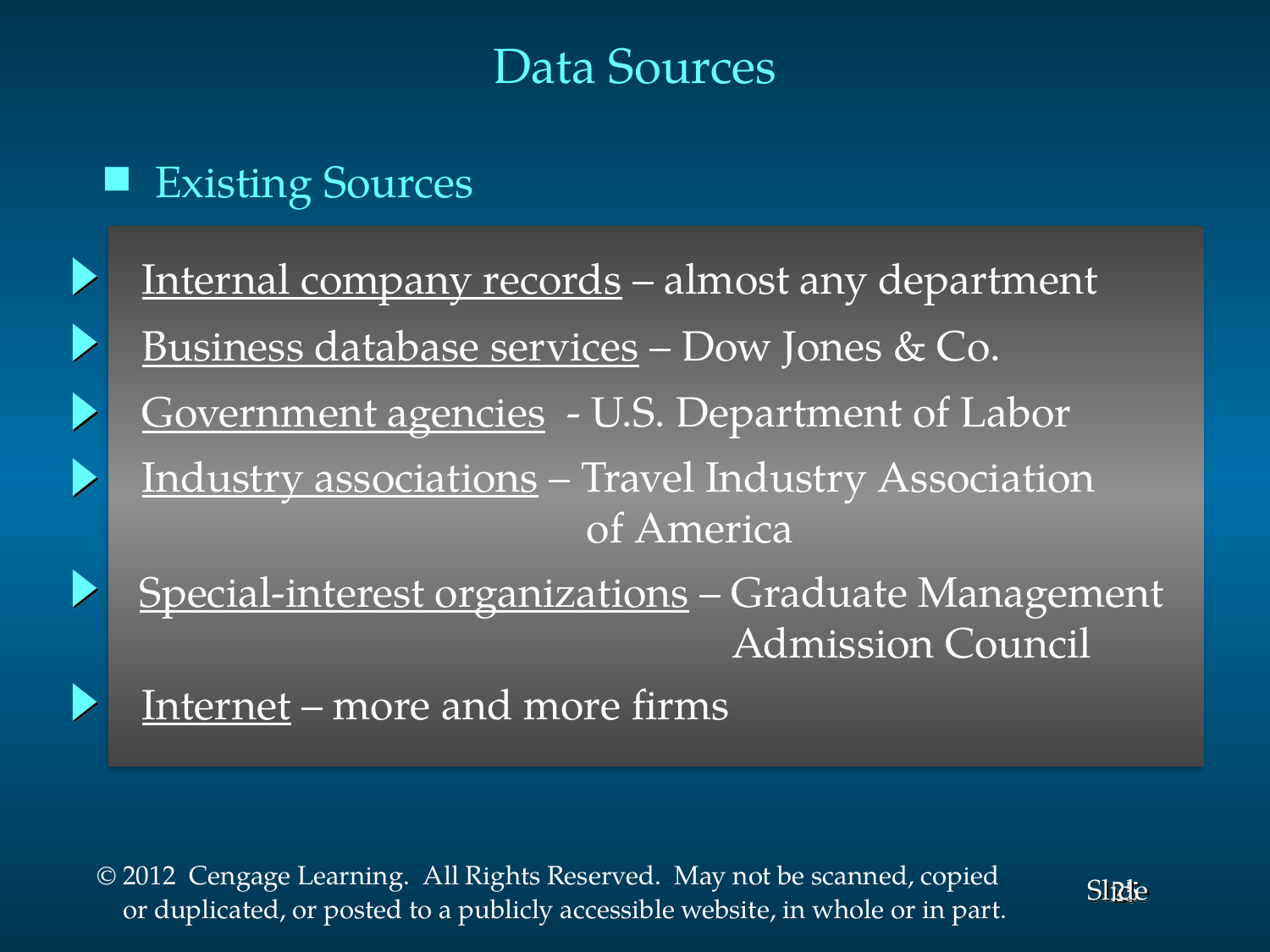

# Data Sources
Existing Sources

Internal company records – almost any department

Business database services – Dow Jones & Co.

Government agencies  - U.S. Department of Labor

Industry associations – Travel Industry Association
                                          of America

Special-interest organizations – Graduate Management
                                                        Admission Council

Internet – more and more firms